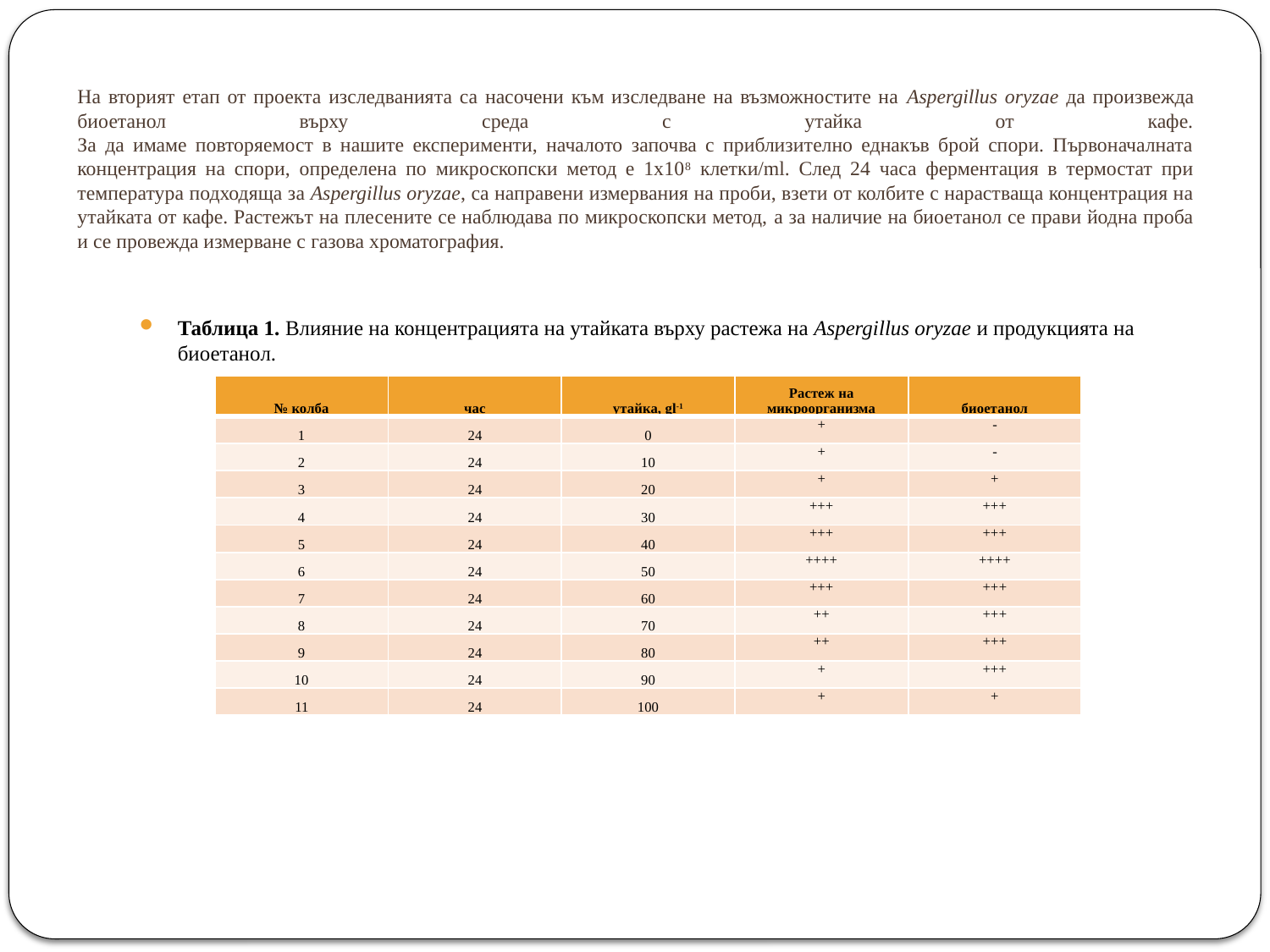

# На вторият етап от проекта изследванията са насочени към изследване на възможностите на Aspergillus oryzae да произвежда биоетанол върху среда с утайка от кафе. За да имаме повторяемост в нашите експерименти, началото започва с приблизително еднакъв брой спори. Първоначалната концентрация на спори, определена по микроскопски метод е 1х108 клетки/ml. След 24 часа ферментация в термостат при температура подходяща за Aspergillus oryzae, са направени измервания на проби, взети от колбите с нарастваща концентрация на утайката от кафе. Растежът на плесените се наблюдава по микроскопски метод, а за наличие на биоетанол се прави йодна проба и се провежда измерване с газова хроматография.

Таблица 1. Влияние на концентрацията на утайката върху растежа на Aspergillus oryzae и продукцията на биоетанол.

| № колба | час | утайка, gl-1 | Растеж на микроорганизма | биоетанол |
| --- | --- | --- | --- | --- |
| 1 | 24 | 0 | + | - |
| 2 | 24 | 10 | + | - |
| 3 | 24 | 20 | + | + |
| 4 | 24 | 30 | +++ | +++ |
| 5 | 24 | 40 | +++ | +++ |
| 6 | 24 | 50 | ++++ | ++++ |
| 7 | 24 | 60 | +++ | +++ |
| 8 | 24 | 70 | ++ | +++ |
| 9 | 24 | 80 | ++ | +++ |
| 10 | 24 | 90 | + | +++ |
| 11 | 24 | 100 | + | + |